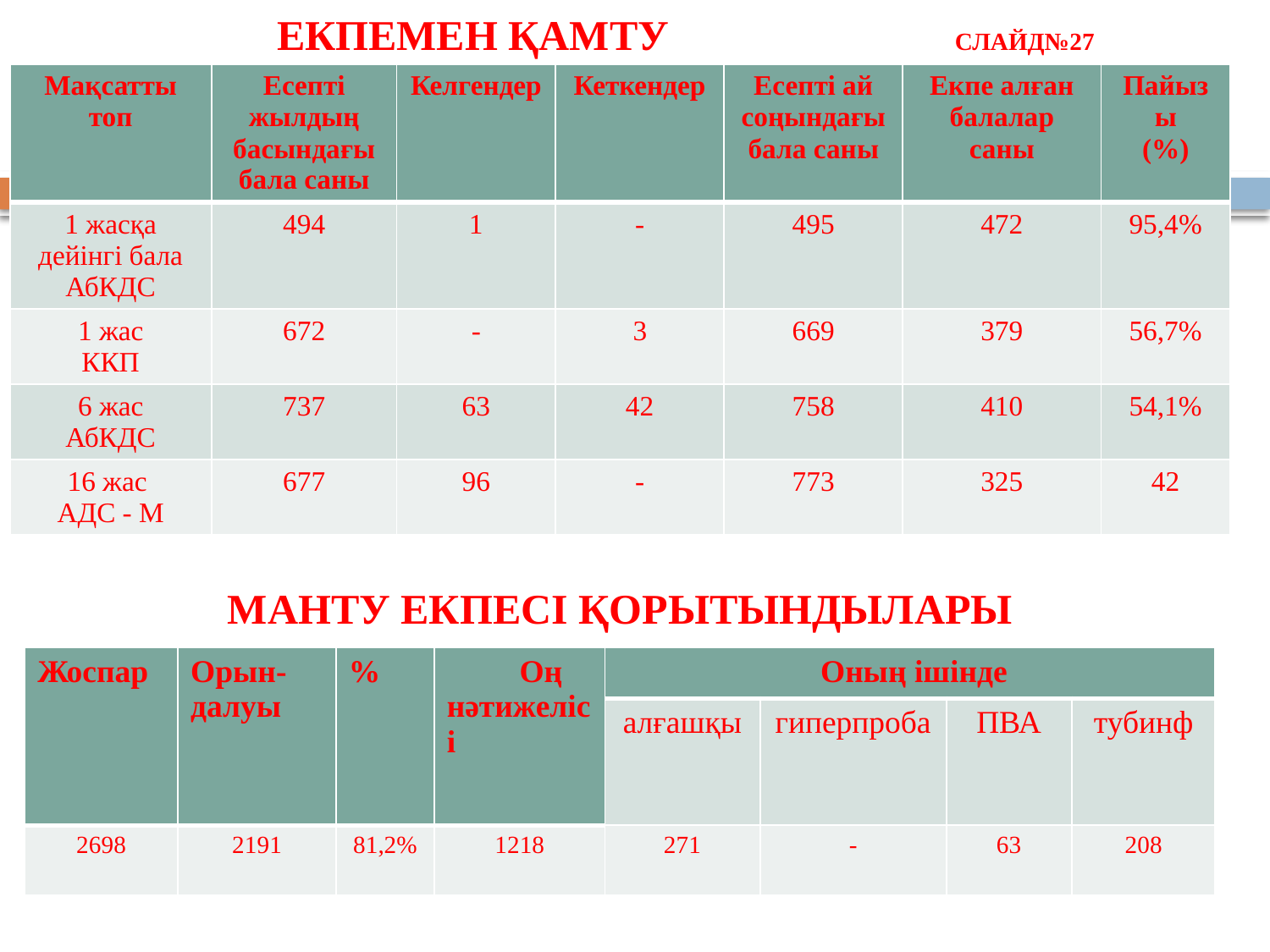

Екпемен қамту                           слайд№27
| Мақсатты топ | Есепті жылдың басындағы бала саны | Келгендер | Кеткендер | Есепті ай соңындағы бала саны | Екпе алған балалар саны | Пайызы (%) |
| --- | --- | --- | --- | --- | --- | --- |
| 1 жасқа дейінгі бала АбКДС | 494 | 1 | - | 495 | 472 | 95,4% |
| 1 жас ККП | 672 | - | 3 | 669 | 379 | 56,7% |
| 6 жас АбКДС | 737 | 63 | 42 | 758 | 410 | 54,1% |
| 16 жас АДС - М | 677 | 96 | - | 773 | 325 | 42 |
Манту екпесі қорытындылары
| Жоспар | Орын- далуы | % | Оң нәтижелісі | Оның ішінде |  |  |  |
| --- | --- | --- | --- | --- | --- | --- | --- |
|  |  |  |  | алғашқы | гиперпроба | ПВА | тубинф |
| 2698 | 2191 | 81,2% | 1218 | 271 | - | 63 | 208 |